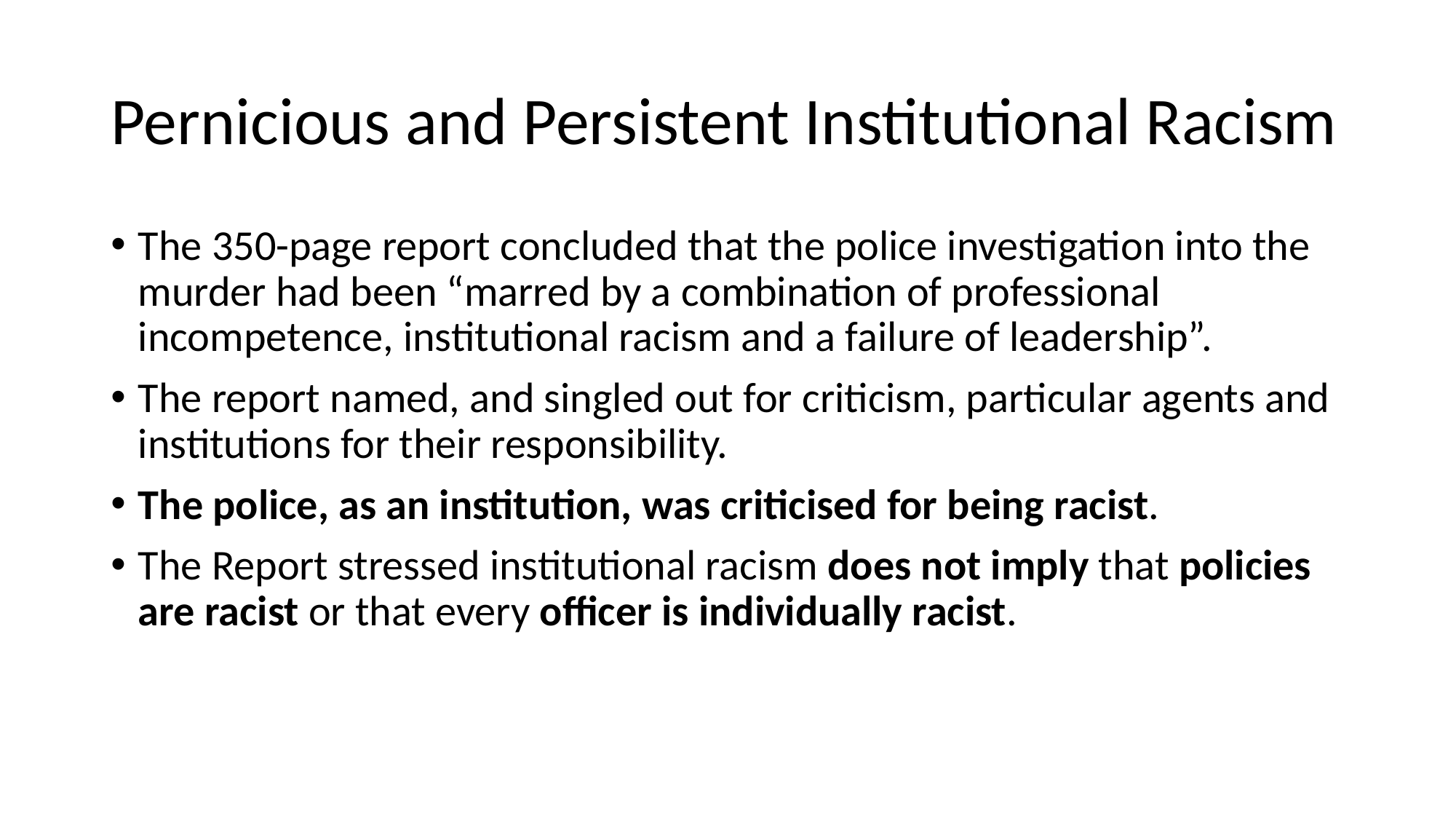

# Pernicious and Persistent Institutional Racism
The 350-page report concluded that the police investigation into the murder had been “marred by a combination of professional incompetence, institutional racism and a failure of leadership”.
The report named, and singled out for criticism, particular agents and institutions for their responsibility.
The police, as an institution, was criticised for being racist.
The Report stressed institutional racism does not imply that policies are racist or that every officer is individually racist.